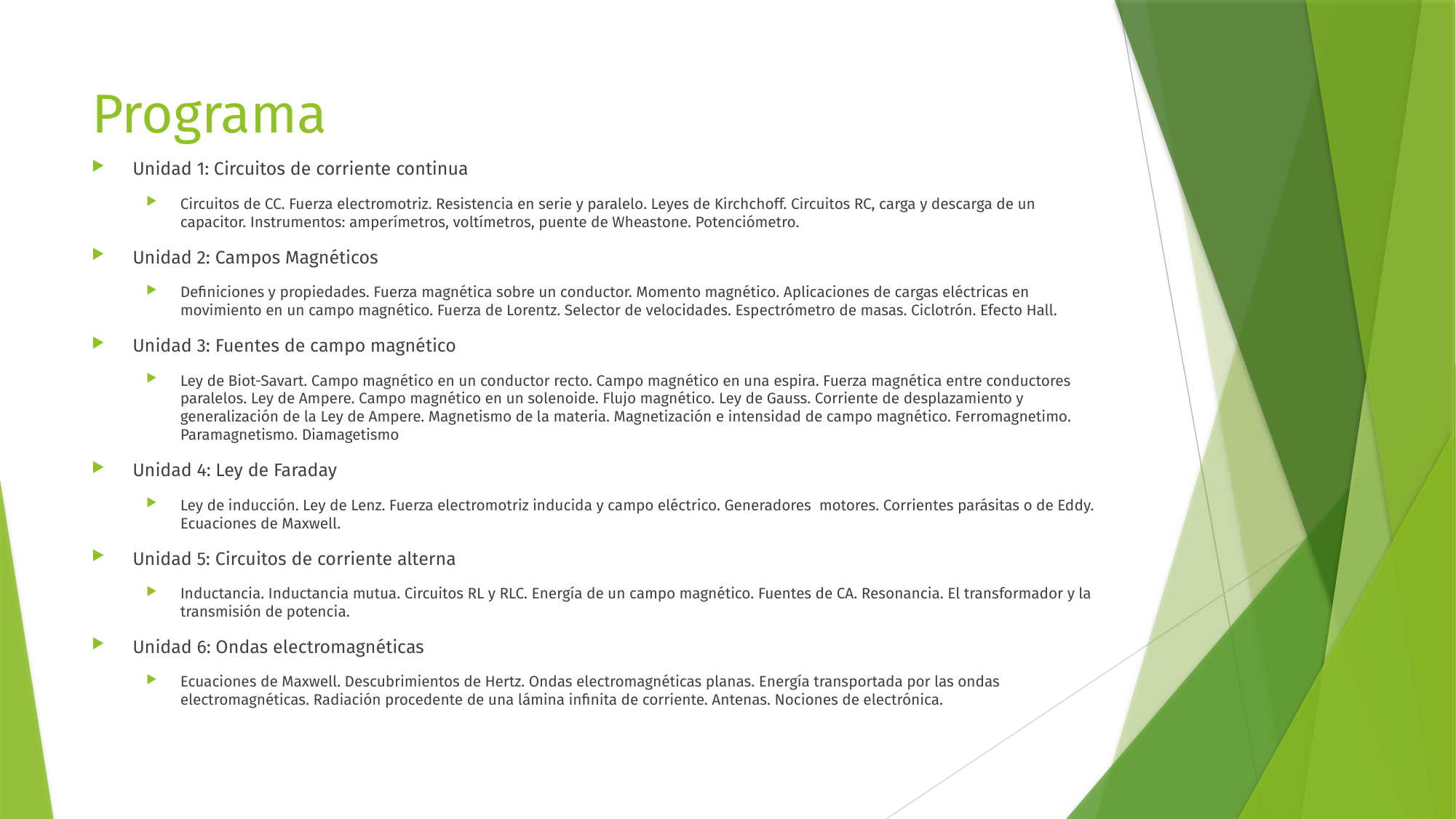

# Programa
Unidad 1: Circuitos de corriente continua
Circuitos de CC. Fuerza electromotriz. Resistencia en serie y paralelo. Leyes de Kirchchoff. Circuitos RC, carga y descarga de un capacitor. Instrumentos: amperímetros, voltímetros, puente de Wheastone. Potenciómetro.
Unidad 2: Campos Magnéticos
Definiciones y propiedades. Fuerza magnética sobre un conductor. Momento magnético. Aplicaciones de cargas eléctricas en movimiento en un campo magnético. Fuerza de Lorentz. Selector de velocidades. Espectrómetro de masas. Ciclotrón. Efecto Hall.
Unidad 3: Fuentes de campo magnético
Ley de Biot-Savart. Campo magnético en un conductor recto. Campo magnético en una espira. Fuerza magnética entre conductores paralelos. Ley de Ampere. Campo magnético en un solenoide. Flujo magnético. Ley de Gauss. Corriente de desplazamiento y generalización de la Ley de Ampere. Magnetismo de la materia. Magnetización e intensidad de campo magnético. Ferromagnetimo. Paramagnetismo. Diamagetismo
Unidad 4: Ley de Faraday
Ley de inducción. Ley de Lenz. Fuerza electromotriz inducida y campo eléctrico. Generadores  motores. Corrientes parásitas o de Eddy. Ecuaciones de Maxwell.
Unidad 5: Circuitos de corriente alterna
Inductancia. Inductancia mutua. Circuitos RL y RLC. Energía de un campo magnético. Fuentes de CA. Resonancia. El transformador y la transmisión de potencia.
Unidad 6: Ondas electromagnéticas
Ecuaciones de Maxwell. Descubrimientos de Hertz. Ondas electromagnéticas planas. Energía transportada por las ondas electromagnéticas. Radiación procedente de una lámina infinita de corriente. Antenas. Nociones de electrónica.